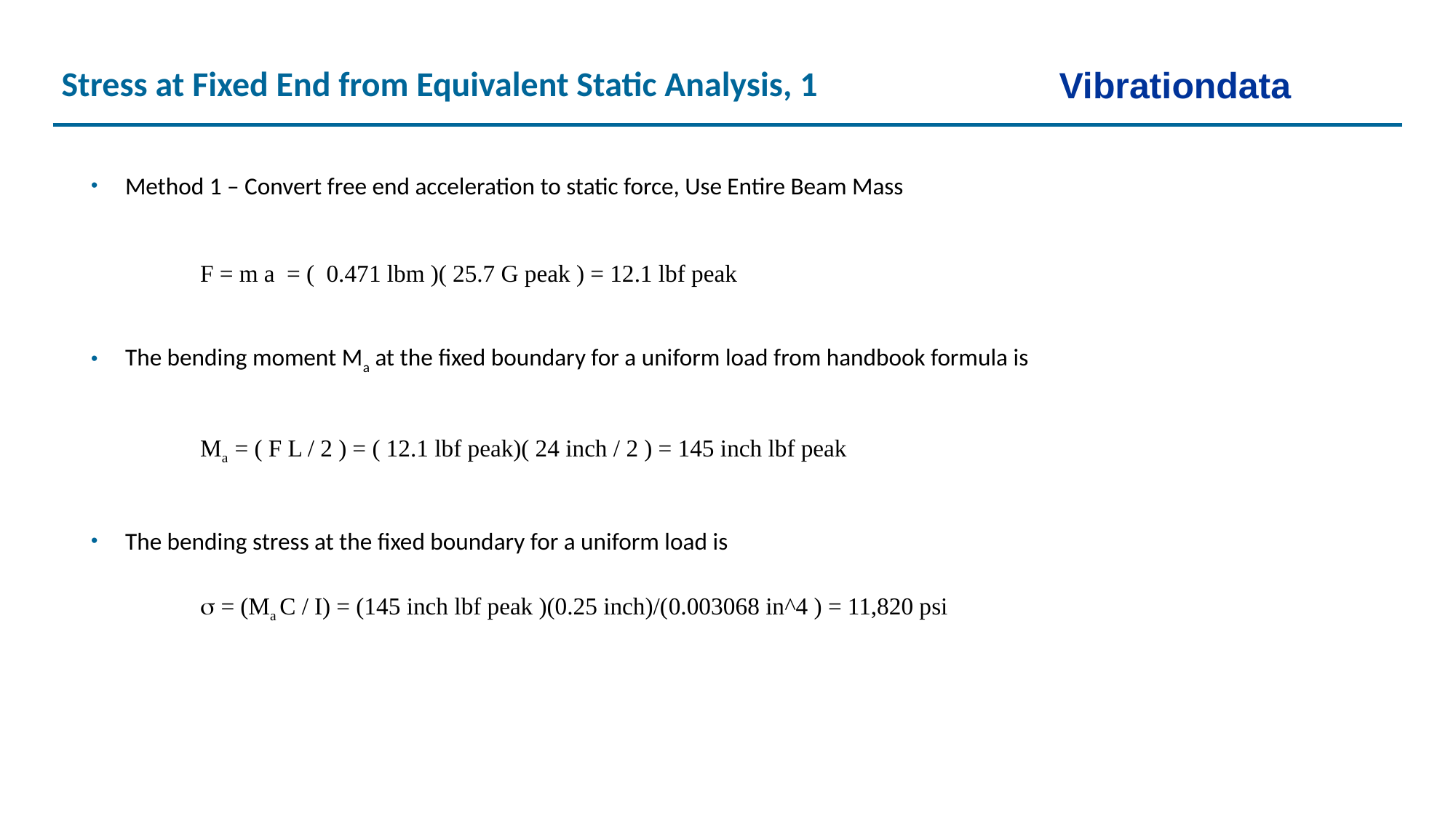

Stress at Fixed End from Equivalent Static Analysis, 1
Vibrationdata
Method 1 – Convert free end acceleration to static force, Use Entire Beam Mass

	F = m a  = (  0.471 lbm )( 25.7 G peak ) = 12.1 lbf peak

The bending moment Ma at the fixed boundary for a uniform load from handbook formula is

	Ma  = ( F L / 2 ) = ( 12.1 lbf peak)( 24 inch / 2 ) = 145 inch lbf peak

The bending stress at the fixed boundary for a uniform load is

	σ = (Ma C / I) = (145 inch lbf peak )(0.25 inch)/(0.003068 in^4 ) = 11,820 psi